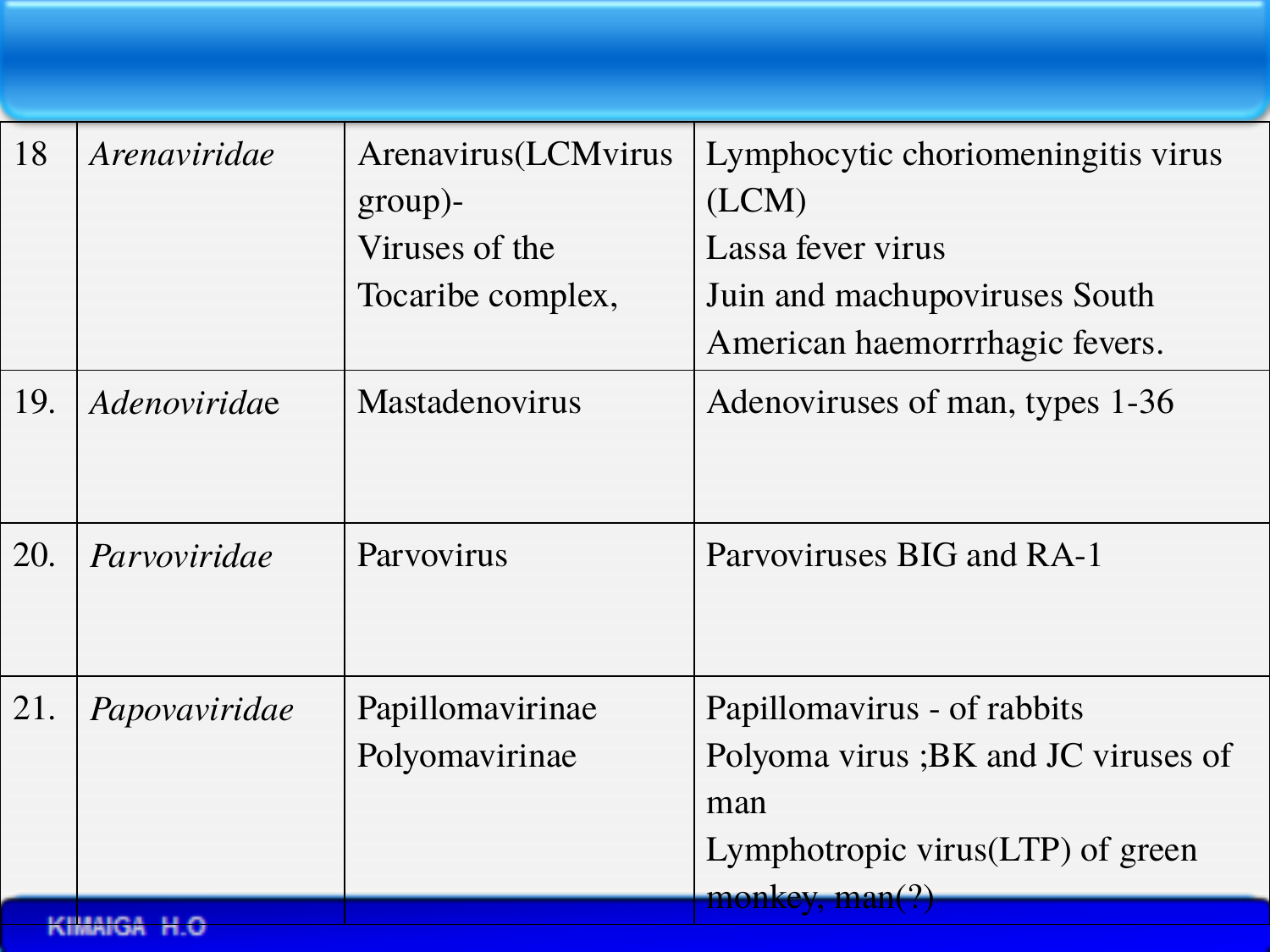

| 18 | Arenaviridae | Arenavirus(LCMvirus group)- Viruses of the Tocaribe complex, | Lymphocytic choriomeningitis virus (LCM) Lassa fever virus Juin and machupoviruses South American haemorrrhagic fevers. |
| --- | --- | --- | --- |
| 19. | Adenoviridae | Mastadenovirus | Adenoviruses of man, types 1-36 |
| 20. | Parvoviridae | Parvovirus | Parvoviruses BIG and RA-1 |
| 21. | Papovaviridae | Papillomavirinae Polyomavirinae | Papillomavirus - of rabbits Polyoma virus ;BK and JC viruses of man Lymphotropic virus(LTP) of green monkey, man(?) |